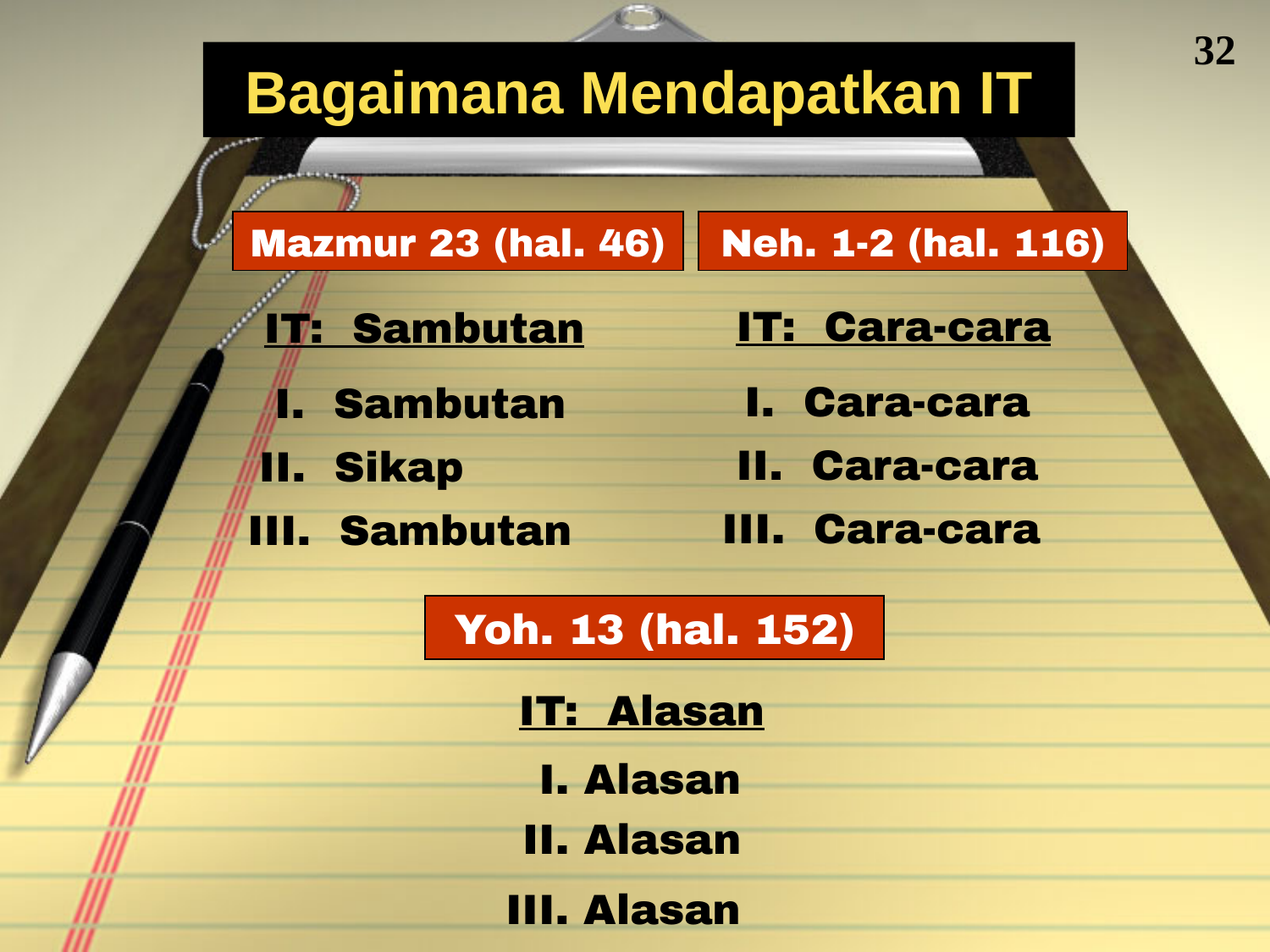

32
Bagaimana Mendapatkan IT
Mazmur 23 (hal. 46)
Neh. 1-2 (hal. 116)
IT:  Cara-cara
IT:  Sambutan
I.  Cara-cara
I.  Sambutan
II.  Cara-cara
II.  Sikap
III.  Cara-cara
III.  Sambutan
Yoh. 13 (hal. 152)
IT:  Alasan
I. Alasan
II. Alasan
III. Alasan